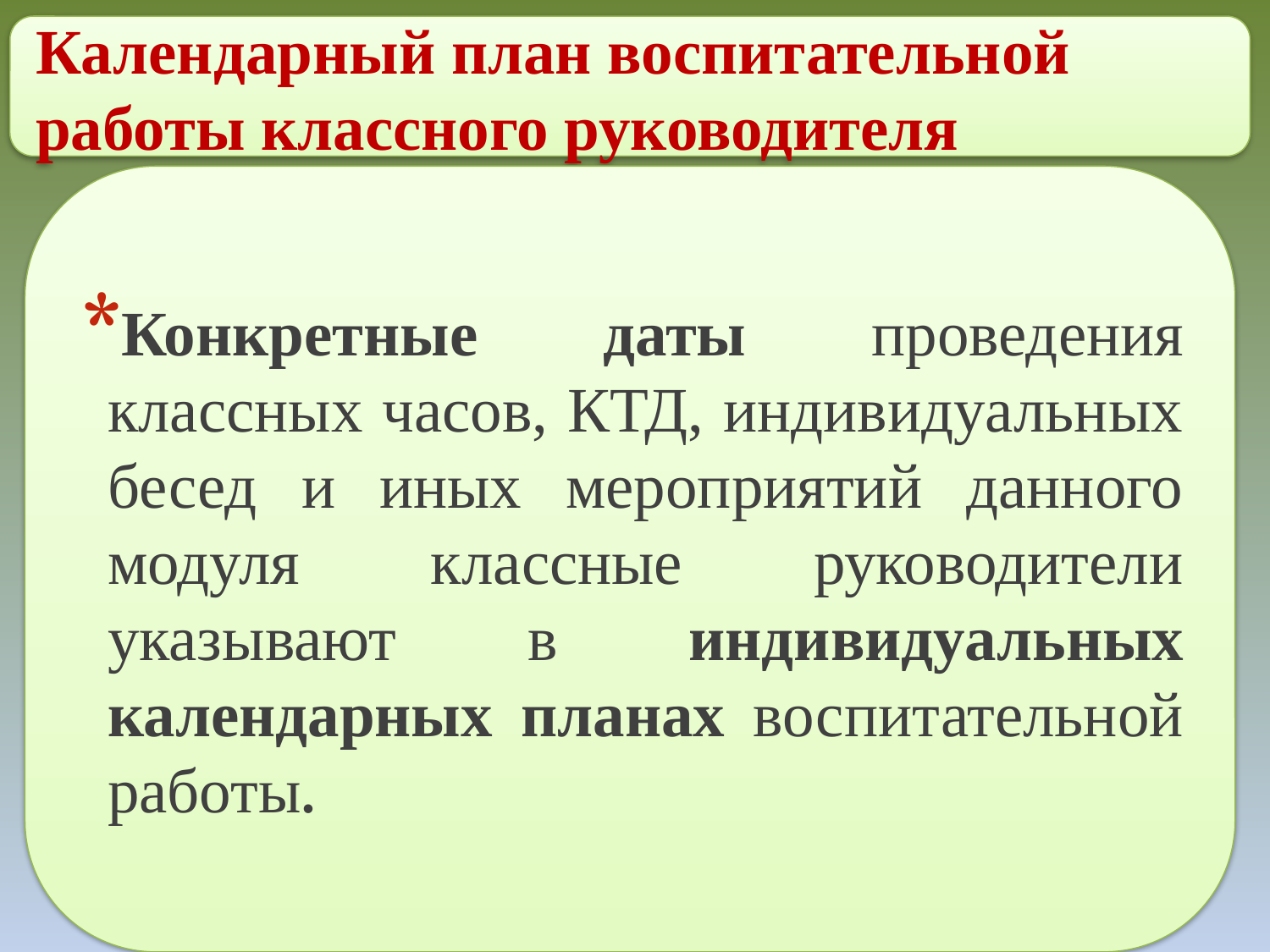

Календарный план воспитательной работы классного руководителя

Конкретные даты проведения классных часов, КТД, индивидуальных бесед и иных мероприятий данного модуля классные руководители указывают в индивидуальных календарных планах воспитательной работы.